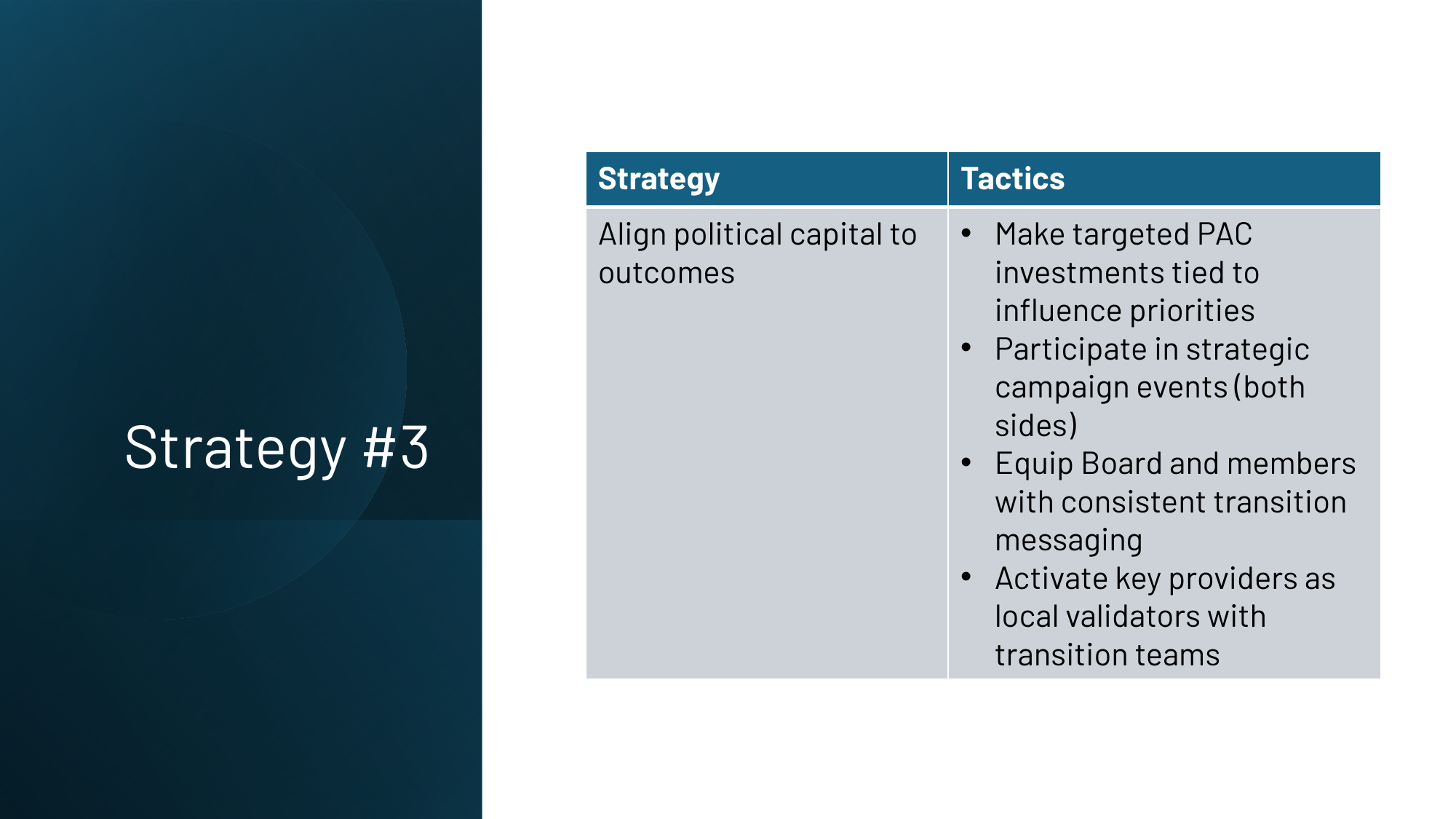

| Strategy | Tactics |
| --- | --- |
| Align political capital to outcomes | Make targeted PAC investments tied to influence priorities Participate in strategic campaign events (both sides) Equip Board and members with consistent transition messaging Activate key providers as local validators with transition teams |

# Strategy #3